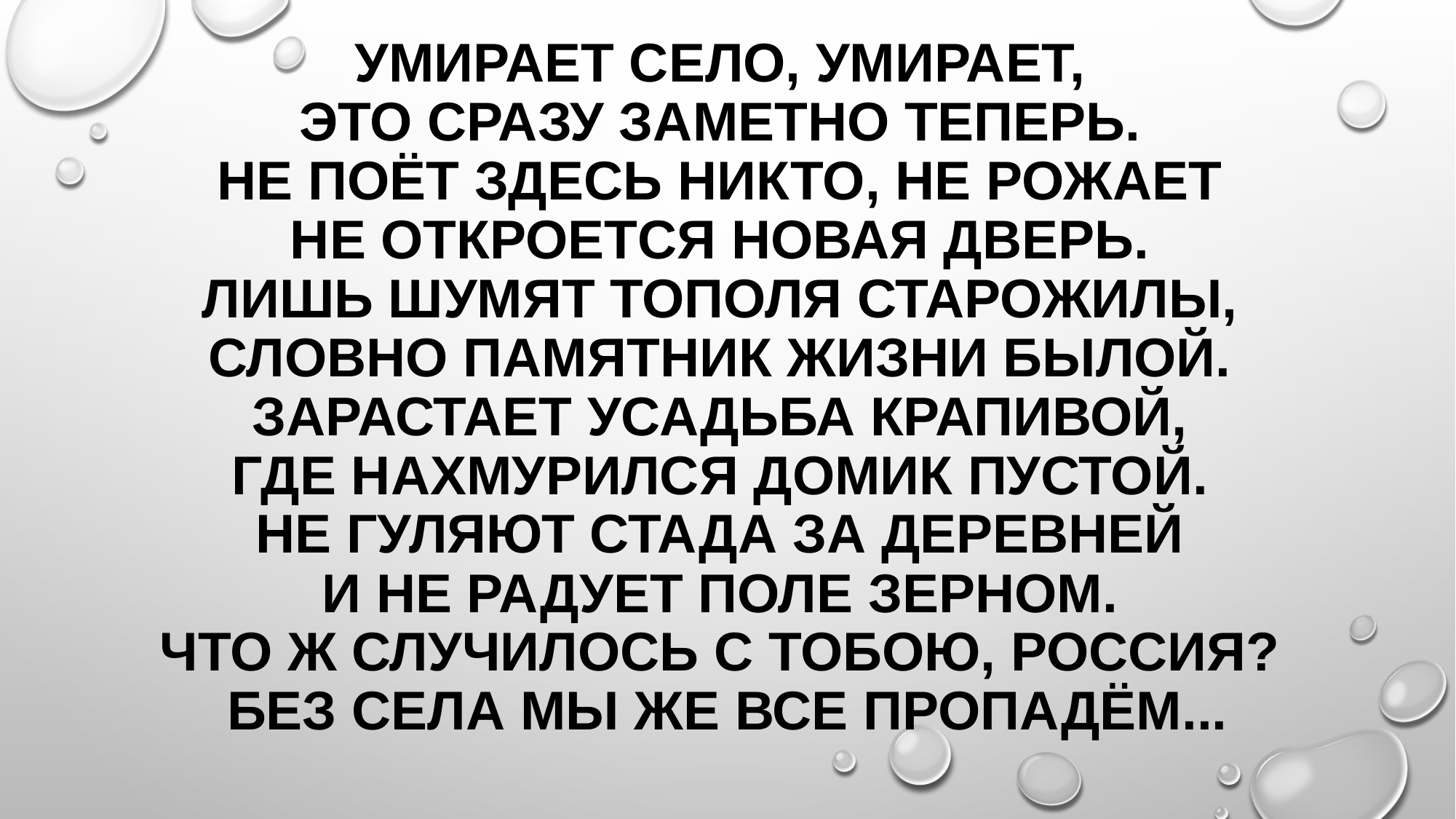

# Умирает село, умирает,  Это сразу заметно теперь.  Не поёт здесь никто, не рожает  Не откроется новая дверь.  Лишь шумят тополя старожилы,  Словно памятник жизни былой.  Зарастает усадьба крапивой,  Где нахмурился домик пустой.  Не гуляют стада за деревней  И не радует поле зерном.  Что ж случилось с тобою, Россия?  Без села мы же все пропадём...